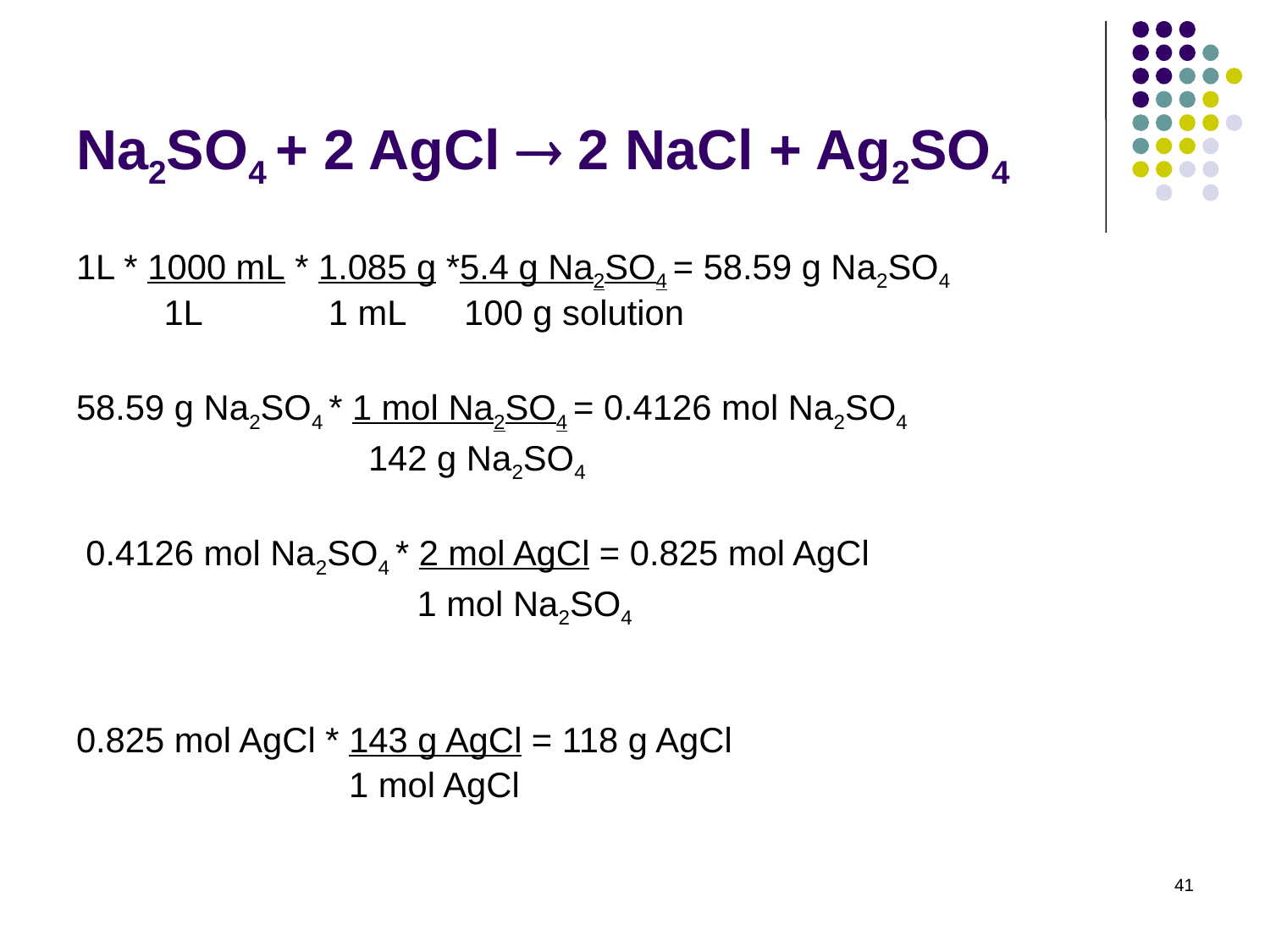

# Na2SO4 + 2 AgCl → 2 NaCl + Ag2SO4
1L * 1000 mL * 1.085 g *5.4 g Na2SO4 = 58.59 g Na2SO4
         1L             1 mL      100 g solution

58.59 g Na2SO4 * 1 mol Na2SO4 = 0.4126 mol Na2SO4
                              142 g Na2SO4

 0.4126 mol Na2SO4 * 2 mol AgCl = 0.825 mol AgCl
                                   1 mol Na2SO4

0.825 mol AgCl * 143 g AgCl = 118 g AgCl
                            1 mol AgCl

41